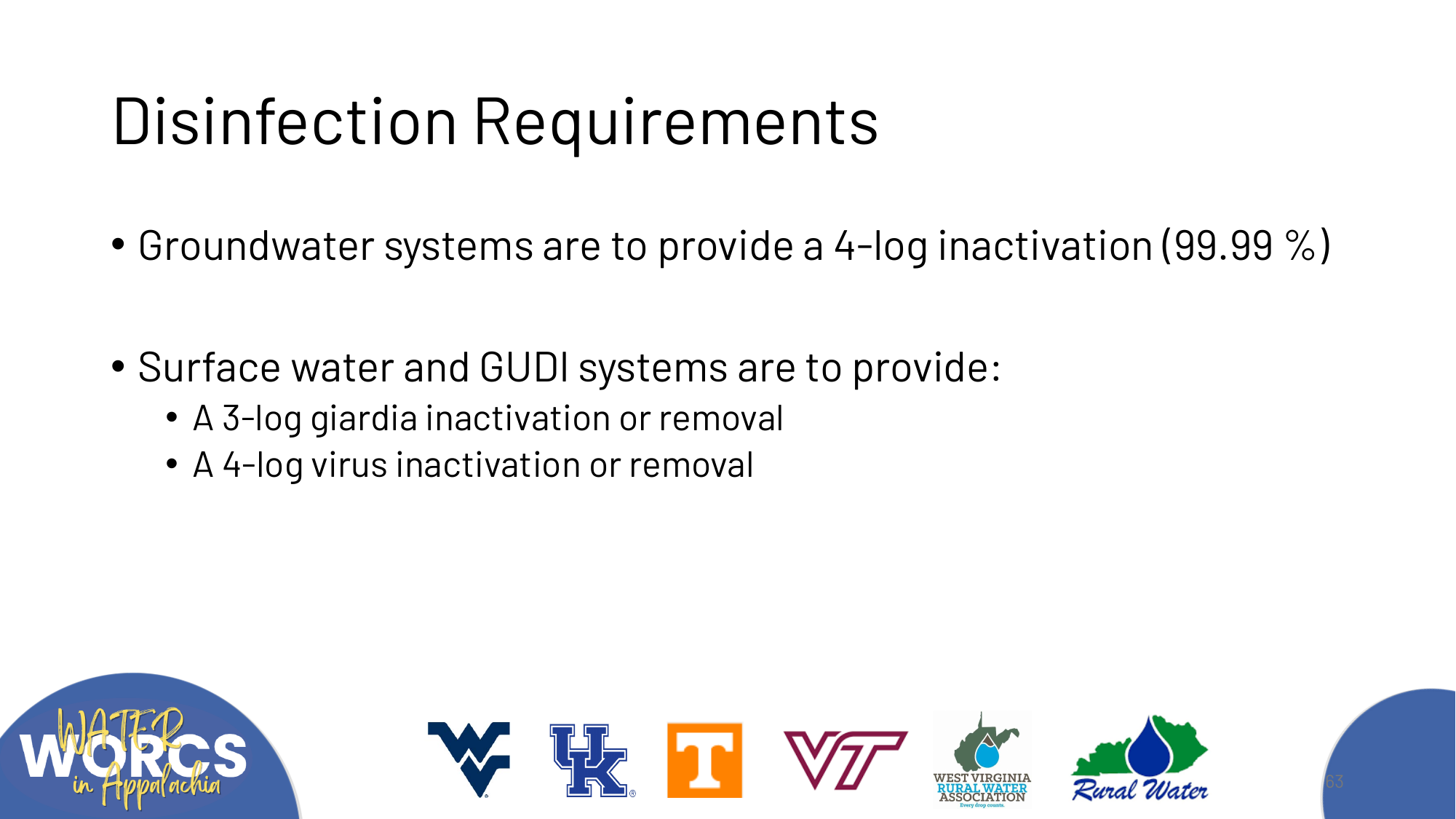

# Disinfection Requirements
Groundwater systems are to provide a 4-log inactivation (99.99 %)

Surface water and GUDI systems are to provide:
A 3-log giardia inactivation or removal
A 4-log virus inactivation or removal
63